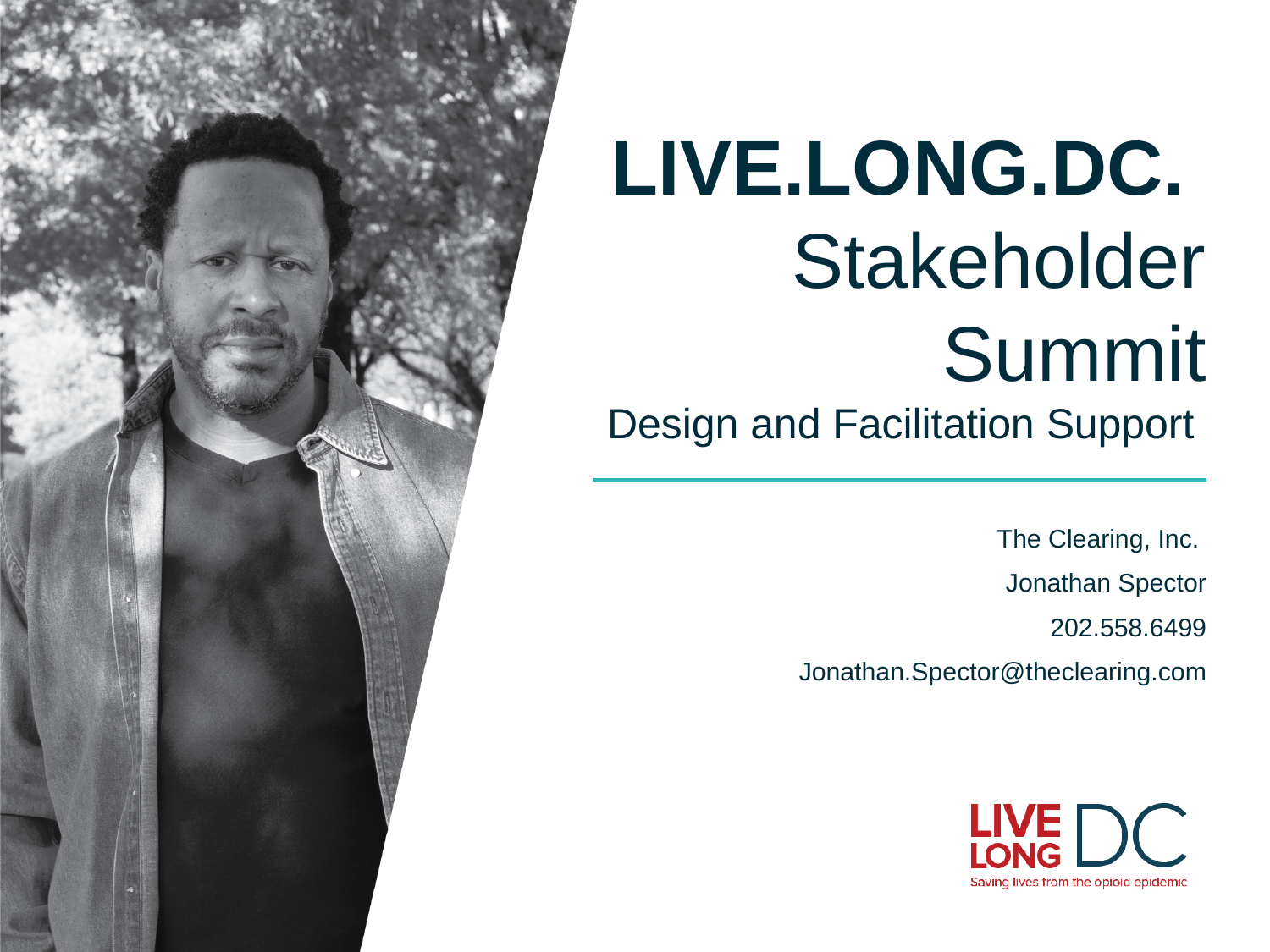

# LIVE.LONG.DC.  Stakeholder Summit Design and Facilitation Support
The Clearing, Inc.
Jonathan Spector
202.558.6499
Jonathan.Spector@theclearing.com